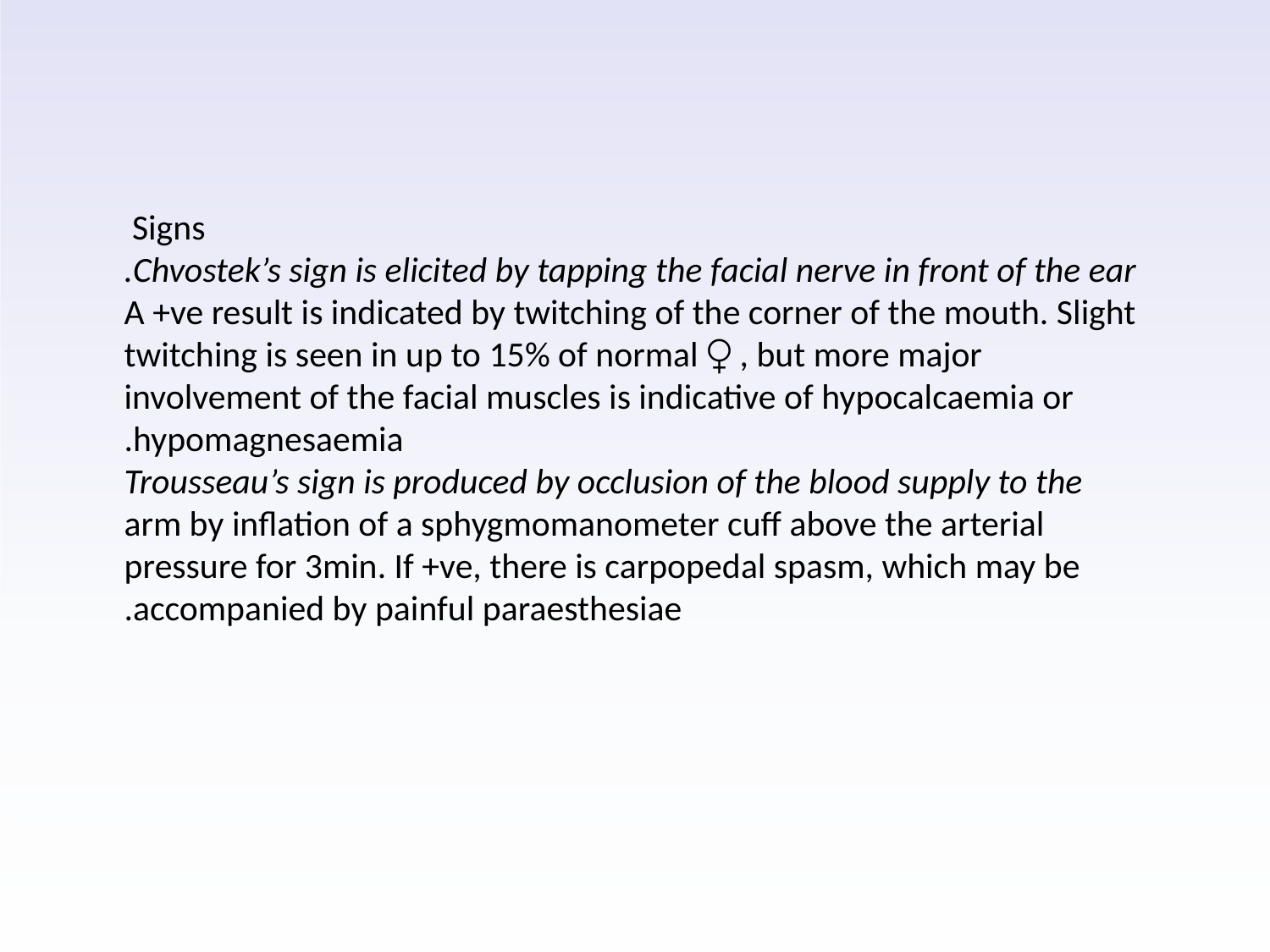

#
Signs
Chvostek’s sign is elicited by tapping the facial nerve in front of the ear.
A +ve result is indicated by twitching of the corner of the mouth. Slight
twitching is seen in up to 15% of normal ♀ , but more major
involvement of the facial muscles is indicative of hypocalcaemia or
hypomagnesaemia.
Trousseau’s sign is produced by occlusion of the blood supply to the
arm by inflation of a sphygmomanometer cuff above the arterial
pressure for 3min. If +ve, there is carpopedal spasm, which may be
accompanied by painful paraesthesiae.